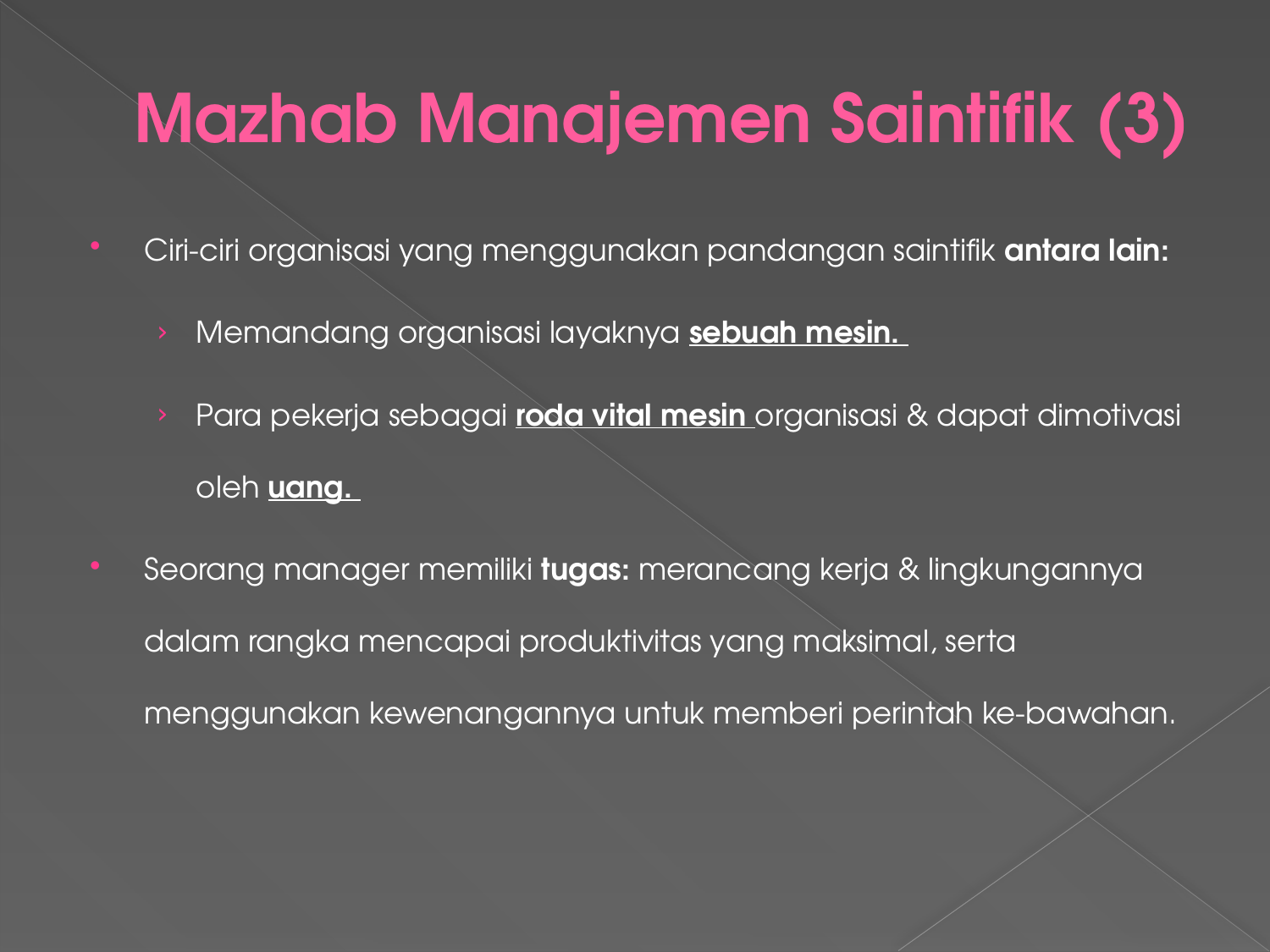

# Mazhab Manajemen Saintifik (3)
Ciri-ciri organisasi yang menggunakan pandangan saintifik antara lain:
Memandang organisasi layaknya sebuah mesin.
Para pekerja sebagai roda vital mesin organisasi & dapat dimotivasi oleh uang.
Seorang manager memiliki tugas: merancang kerja & lingkungannya dalam rangka mencapai produktivitas yang maksimal, serta menggunakan kewenangannya untuk memberi perintah ke-bawahan.